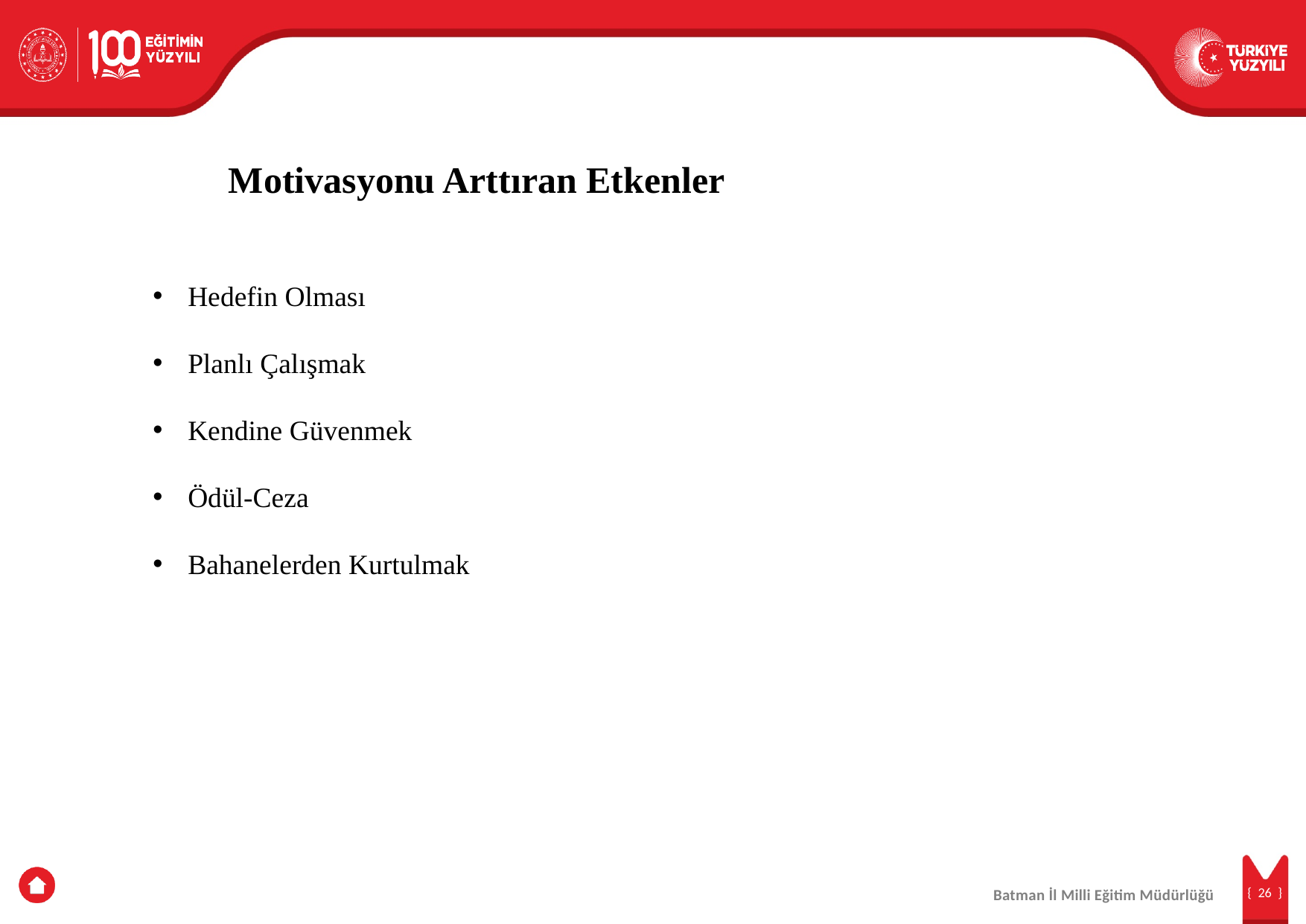

Motivasyonu Arttıran Etkenler
Hedefin Olması

Planlı Çalışmak

Kendine Güvenmek

Ödül-Ceza

Bahanelerden Kurtulmak